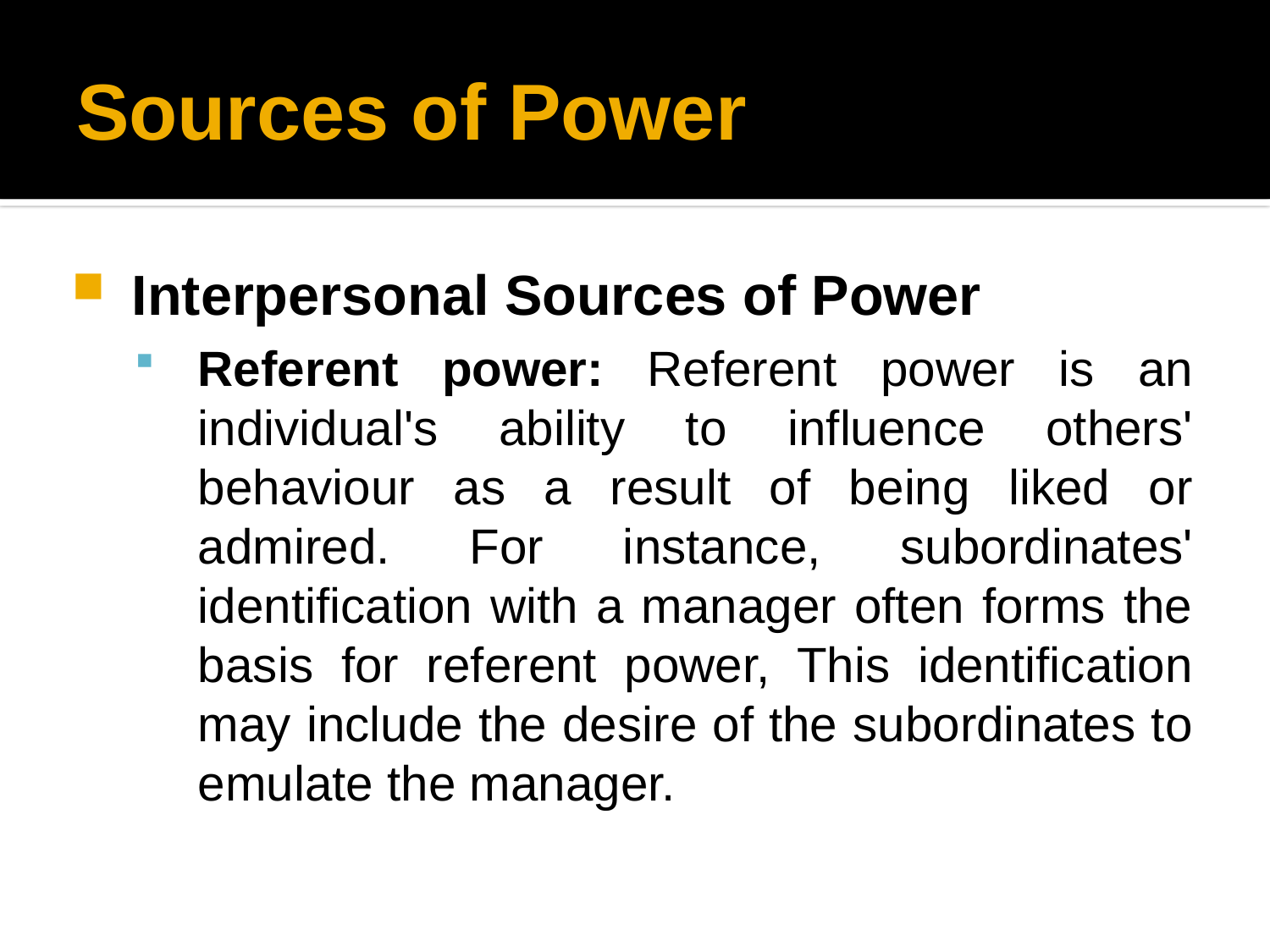

# Sources of Power
Interpersonal Sources of Power
Referent power: Referent power is an individual's ability to influence others' behaviour as a result of being liked or admired. For instance, subordinates' identification with a manager often forms the basis for referent power, This identification may include the desire of the subordinates to emulate the manager.